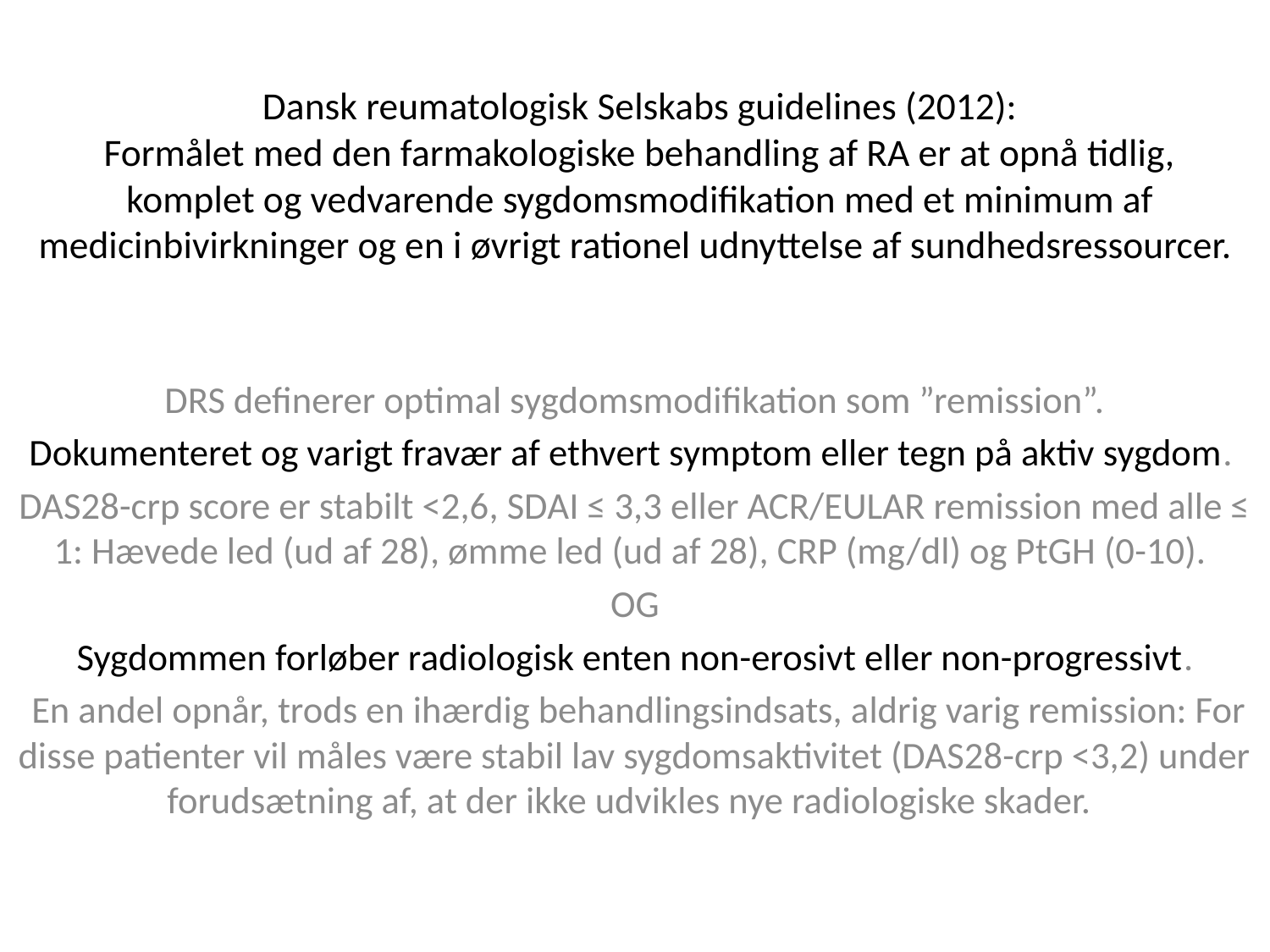

# Dansk reumatologisk Selskabs guidelines (2012): Formålet med den farmakologiske behandling af RA er at opnå tidlig, komplet og vedvarende sygdomsmodifikation med et minimum af medicinbivirkninger og en i øvrigt rationel udnyttelse af sundhedsressourcer.

DRS definerer optimal sygdomsmodifikation som ”remission”.
Dokumenteret og varigt fravær af ethvert symptom eller tegn på aktiv sygdom.
DAS28-crp score er stabilt <2,6, SDAI ≤ 3,3 eller ACR/EULAR remission med alle ≤ 1: Hævede led (ud af 28), ømme led (ud af 28), CRP (mg/dl) og PtGH (0-10).
OG
Sygdommen forløber radiologisk enten non-erosivt eller non-progressivt.
 En andel opnår, trods en ihærdig behandlingsindsats, aldrig varig remission: For disse patienter vil måles være stabil lav sygdomsaktivitet (DAS28-crp <3,2) under forudsætning af, at der ikke udvikles nye radiologiske skader.